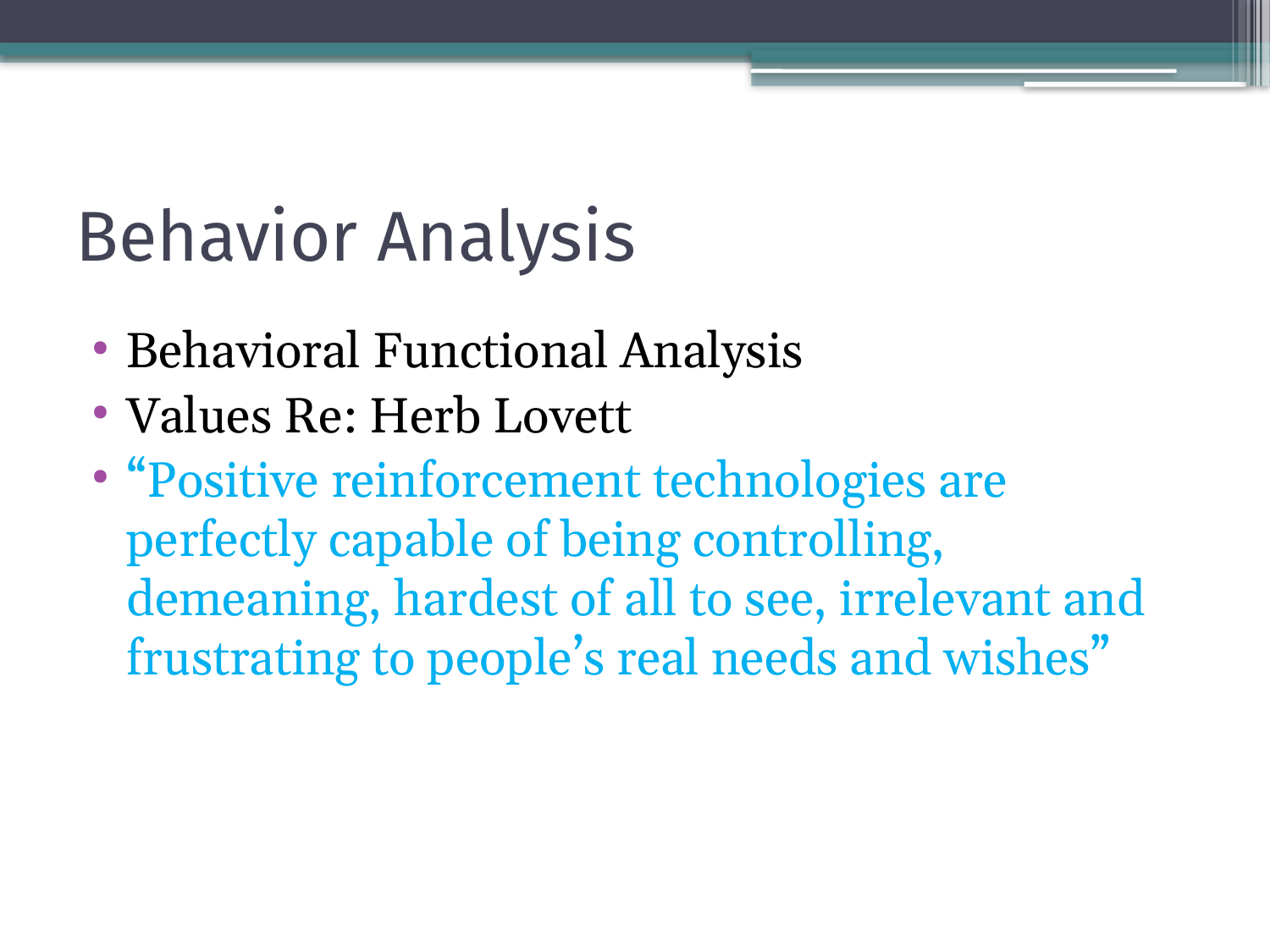

# Behavior Analysis
Behavioral Functional Analysis
Values Re: Herb Lovett
“Positive reinforcement technologies are perfectly capable of being controlling, demeaning, hardest of all to see, irrelevant and frustrating to people’s real needs and wishes”